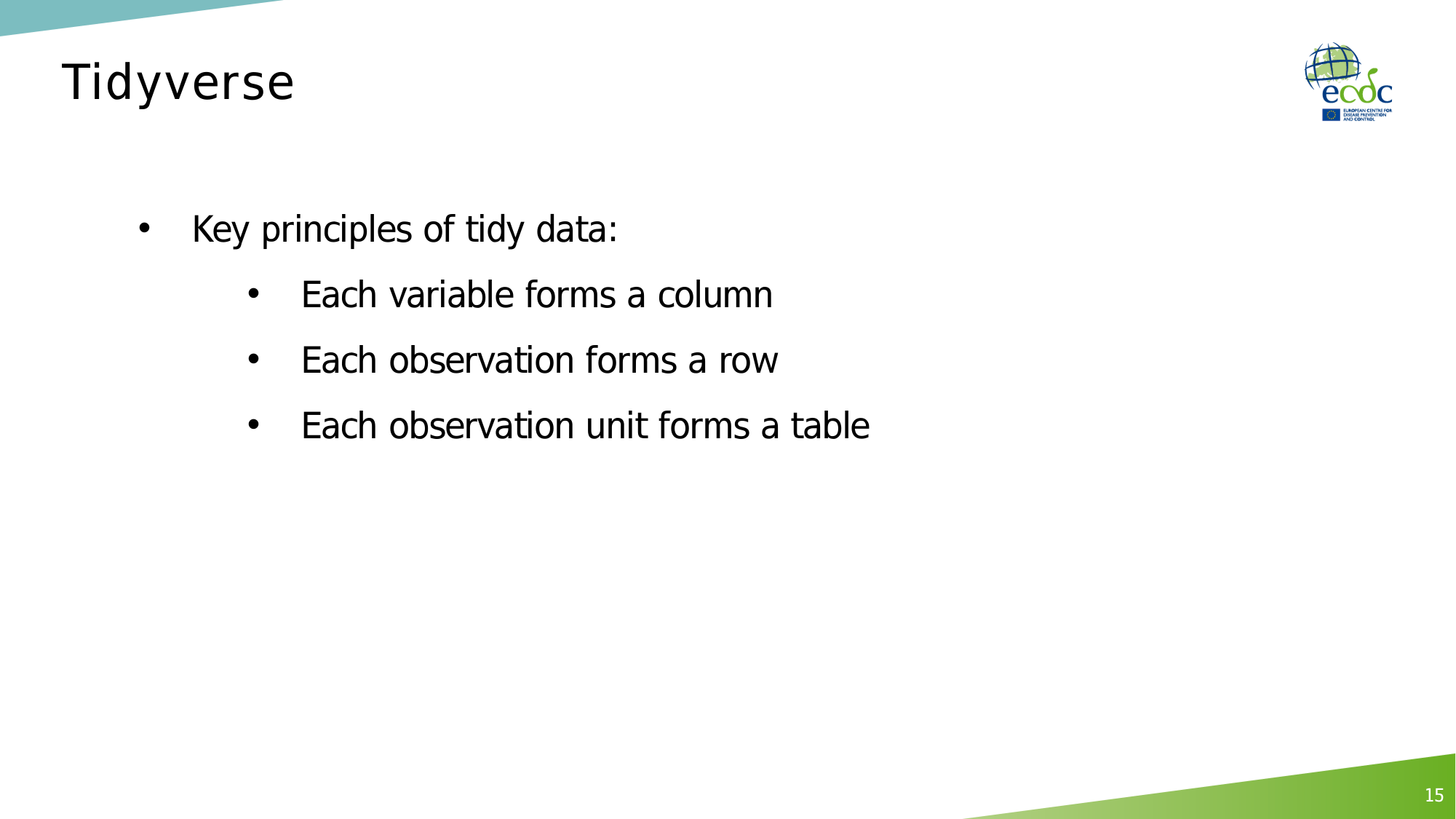

# Tidyverse
Key principles of tidy data:
Each variable forms a column
Each observation forms a row
Each observation unit forms a table

15